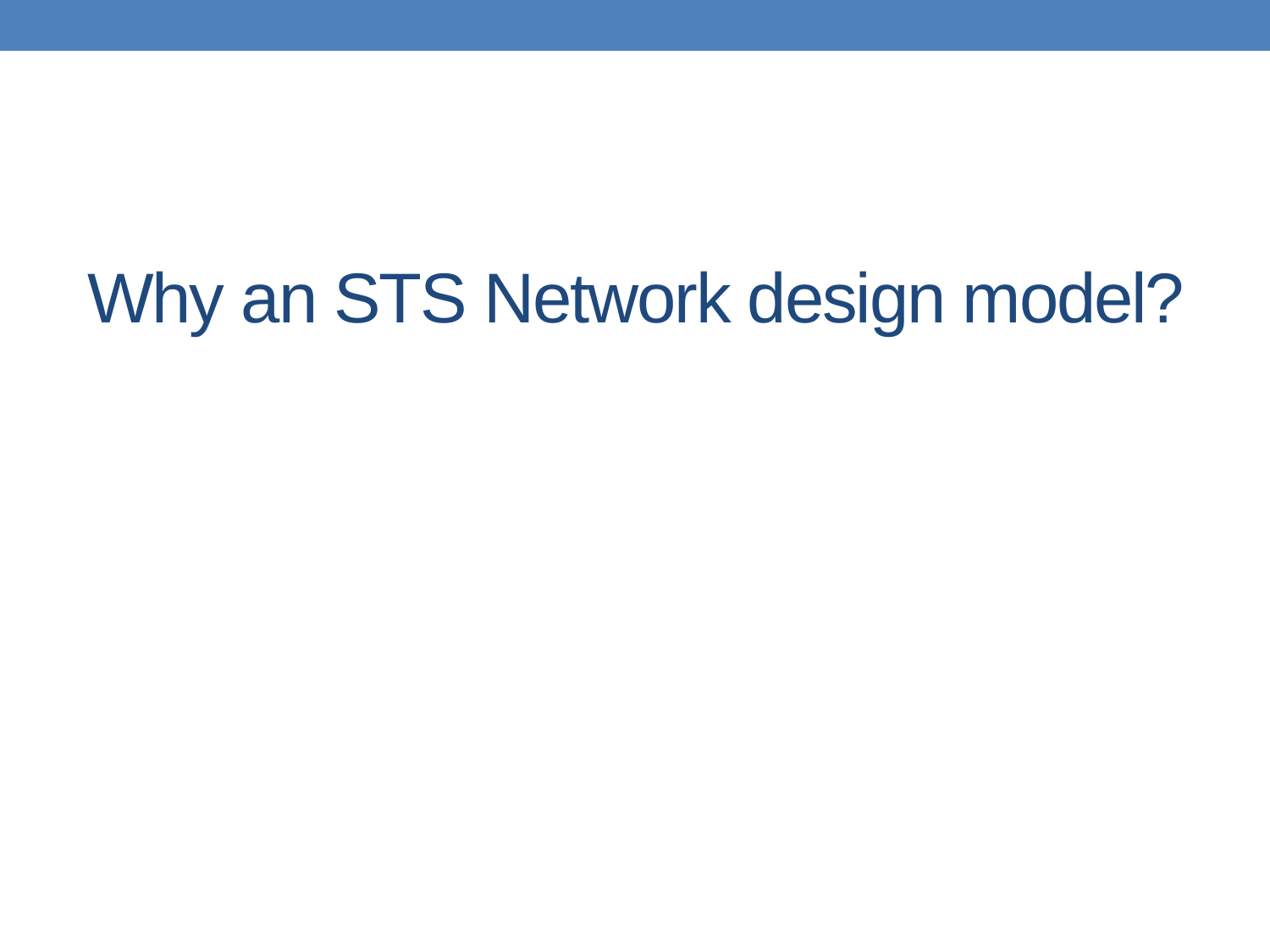

# Why an STS Network design model?